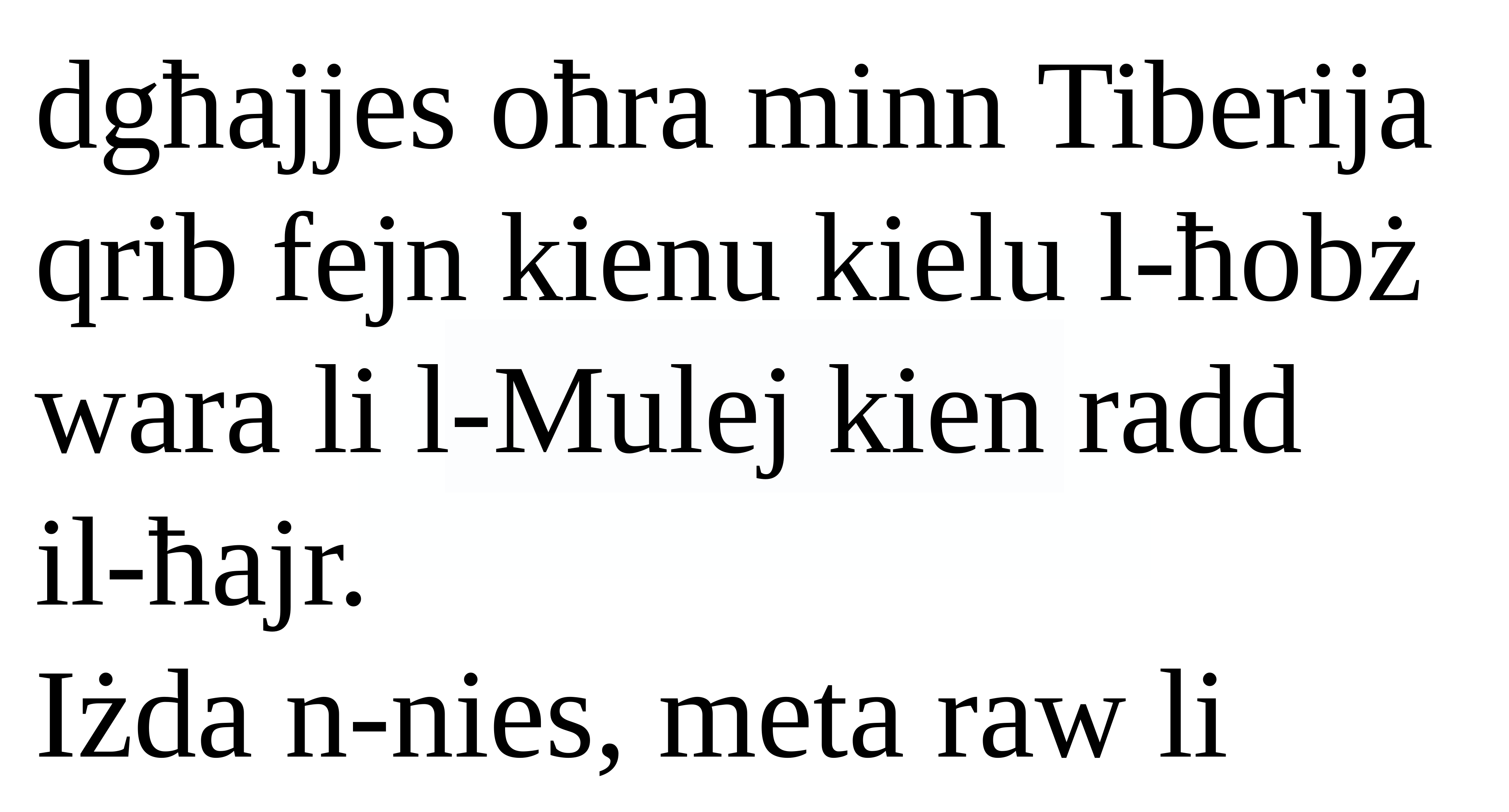

dgħajjes oħra minn Tiberija qrib fejn kienu kielu l-ħobż wara li l-Mulej kien radd
il-ħajr.
Iżda n-nies, meta raw li